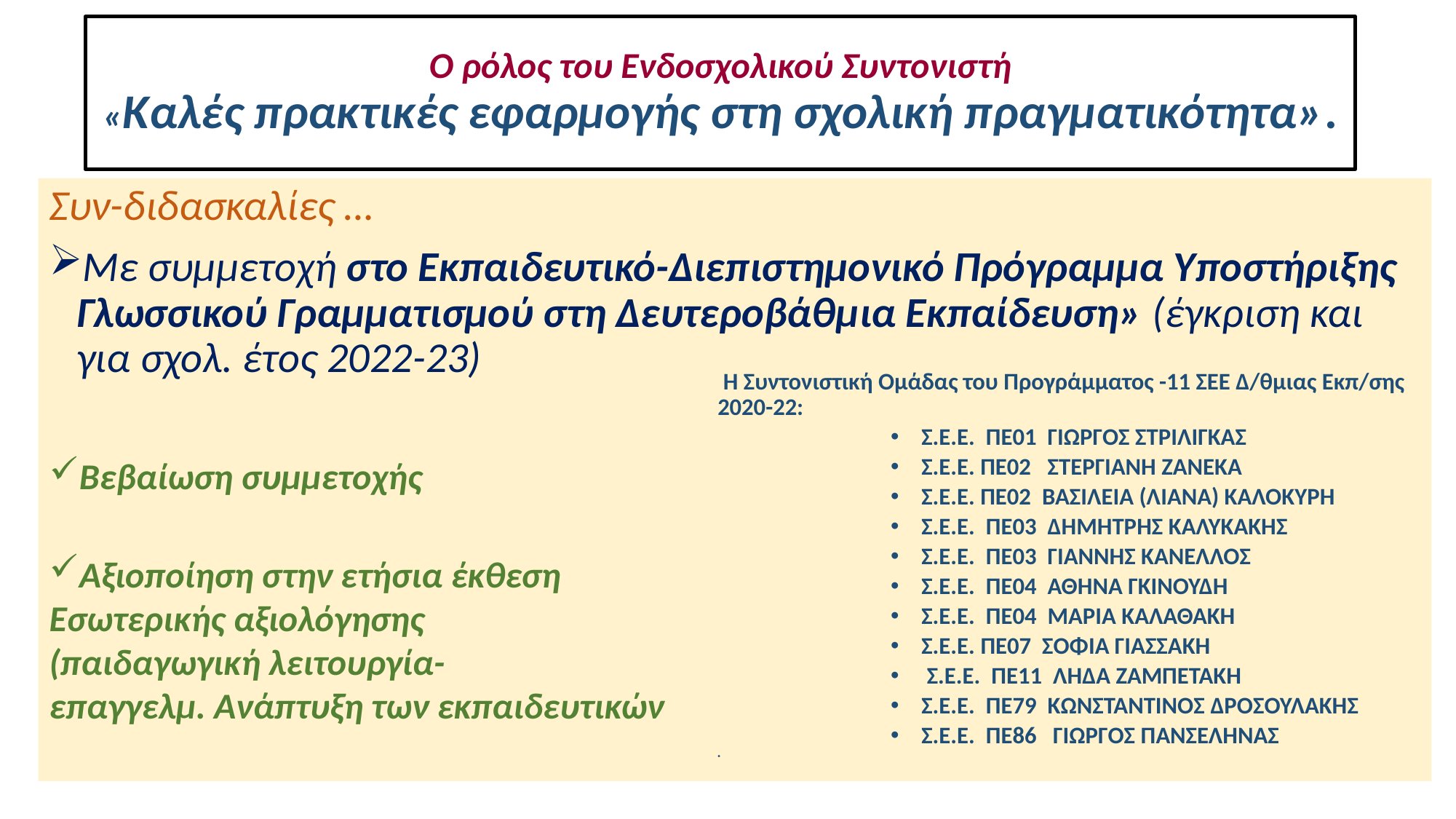

# Ο ρόλος του Ενδοσχολικού Συντονιστή «Καλές πρακτικές εφαρμογής στη σχολική πραγματικότητα».
Συν-διδασκαλίες …
Με συμμετοχή στο Εκπαιδευτικό-Διεπιστημονικό Πρόγραμμα Υποστήριξης Γλωσσικού Γραμματισμού στη Δευτεροβάθμια Εκπαίδευση» (έγκριση και για σχολ. έτος 2022-23)

Βεβαίωση συμμετοχής

Αξιοποίηση στην ετήσια έκθεση
Εσωτερικής αξιολόγησης
(παιδαγωγική λειτουργία-
επαγγελμ. Ανάπτυξη των εκπαιδευτικών

 Η Συντονιστική Ομάδας του Προγράμματος -11 ΣΕΕ Δ/θμιας Εκπ/σης 2020-22:
Σ.Ε.Ε.  ΠΕ01  ΓΙΩΡΓΟΣ ΣΤΡΙΛΙΓΚΑΣ
Σ.Ε.Ε. ΠΕ02   ΣΤΕΡΓΙΑΝΗ ΖΑΝΕΚΑ
Σ.Ε.Ε. ΠΕ02  ΒΑΣΙΛΕΙΑ (ΛΙΑΝΑ) ΚΑΛΟΚΥΡΗ
Σ.Ε.Ε.  ΠΕ03  ΔΗΜΗΤΡΗΣ ΚΑΛΥΚΑΚΗΣ
Σ.Ε.Ε.  ΠΕ03  ΓΙΑΝΝΗΣ ΚΑΝΕΛΛΟΣ
Σ.Ε.Ε.  ΠΕ04  ΑΘΗΝΑ ΓΚΙΝΟΥΔΗ
Σ.Ε.Ε.  ΠΕ04  ΜΑΡΙΑ ΚΑΛΑΘΑΚΗ
Σ.Ε.Ε. ΠΕ07  ΣΟΦΙΑ ΓΙΑΣΣΑΚΗ
 Σ.Ε.Ε.  ΠΕ11  ΛΗΔΑ ΖΑΜΠΕΤΑΚΗ
Σ.Ε.Ε.  ΠΕ79  ΚΩΝΣΤΑΝΤΙΝΟΣ ΔΡΟΣΟΥΛΑΚΗΣ
Σ.Ε.Ε.  ΠΕ86   ΓΙΩΡΓΟΣ ΠΑΝΣΕΛΗΝΑΣ